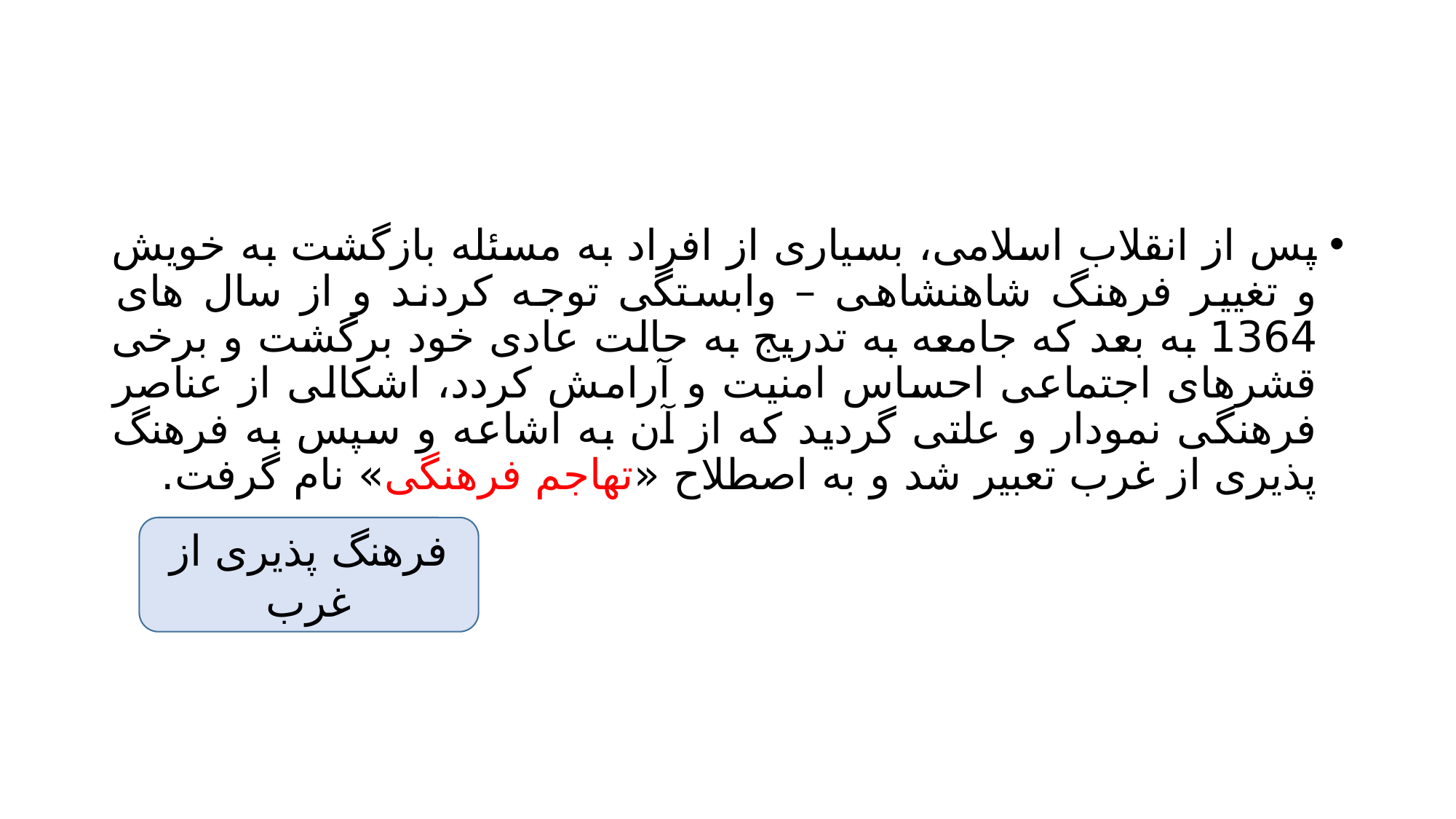

#
پس از انقلاب اسلامی، بسیاری از افراد به مسئله بازگشت به خویش و تغییر فرهنگ شاهنشاهی – وابستگی توجه کردند و از سال های 1364 به بعد که جامعه به تدریج به حالت عادی خود برگشت و برخی قشرهای اجتماعی احساس امنیت و آرامش کردد، اشکالی از عناصر فرهنگی نمودار و علتی گردید که از آن به اشاعه و سپس به فرهنگ پذیری از غرب تعبیر شد و به اصطلاح «تهاجم فرهنگی» نام گرفت.
فرهنگ پذیری از غرب